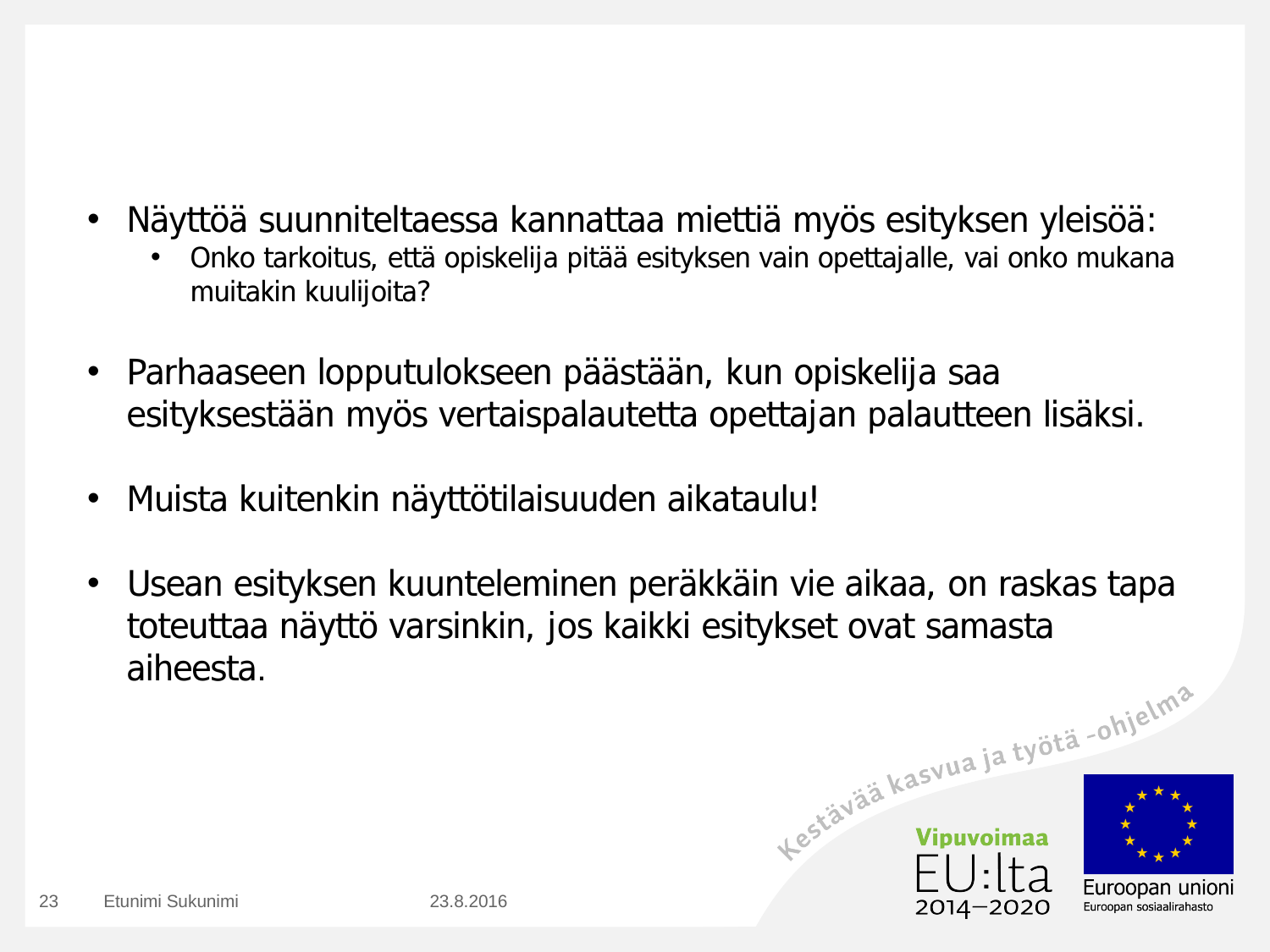

Näyttöä suunniteltaessa kannattaa miettiä myös esityksen yleisöä:
Onko tarkoitus, että opiskelija pitää esityksen vain opettajalle, vai onko mukana muitakin kuulijoita?

Parhaaseen lopputulokseen päästään, kun opiskelija saa esityksestään myös vertaispalautetta opettajan palautteen lisäksi.

Muista kuitenkin näyttötilaisuuden aikataulu!

Usean esityksen kuunteleminen peräkkäin vie aikaa, on raskas tapa toteuttaa näyttö varsinkin, jos kaikki esitykset ovat samasta aiheesta.
23
Etunimi Sukunimi
23.8.2016